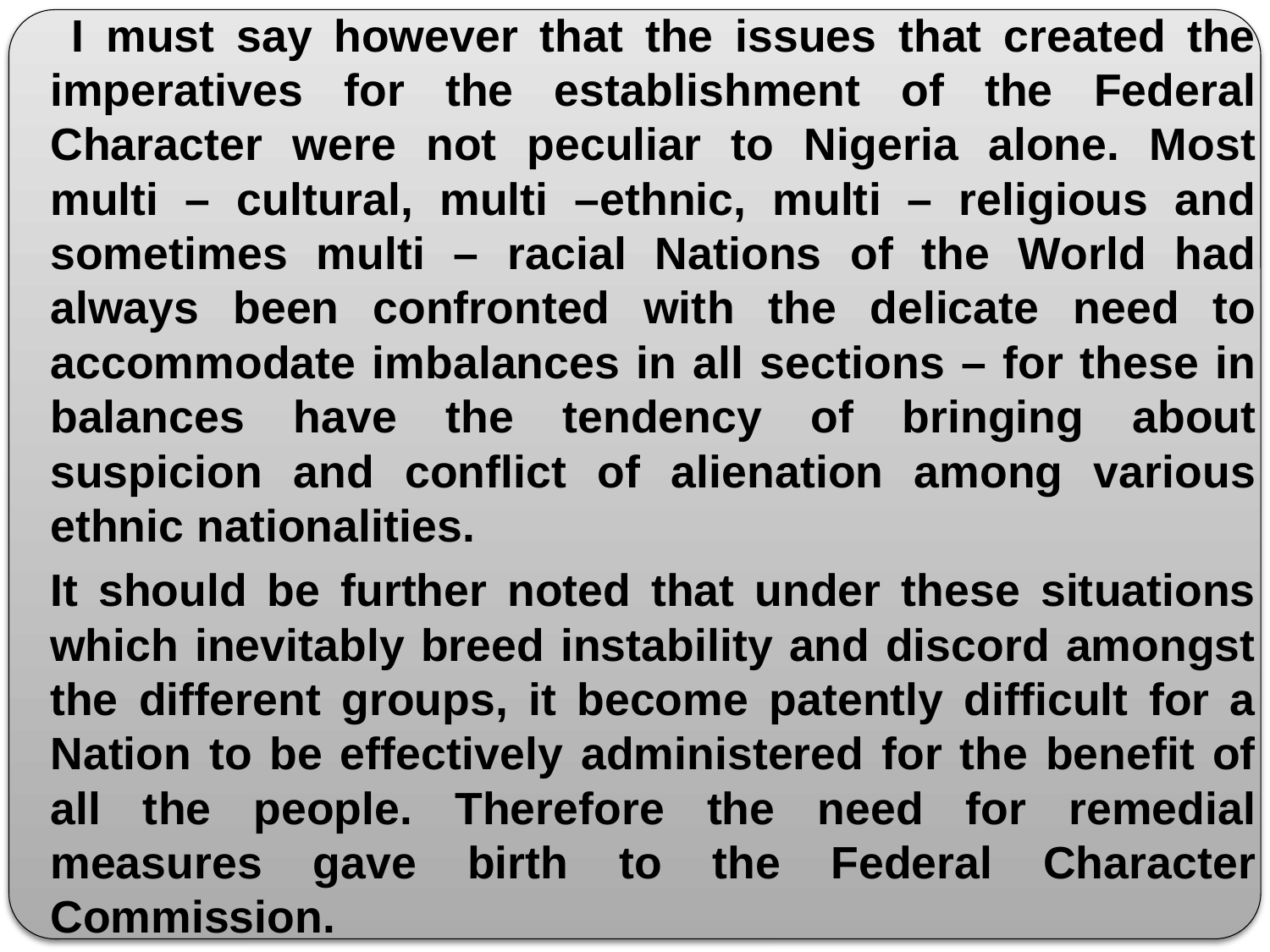

I must say however that the issues that created the imperatives for the establishment of the Federal Character were not peculiar to Nigeria alone. Most multi – cultural, multi –ethnic, multi – religious and sometimes multi – racial Nations of the World had always been confronted with the delicate need to accommodate imbalances in all sections – for these in balances have the tendency of bringing about suspicion and conflict of alienation among various ethnic nationalities.
	It should be further noted that under these situations which inevitably breed instability and discord amongst the different groups, it become patently difficult for a Nation to be effectively administered for the benefit of all the people. Therefore the need for remedial measures gave birth to the Federal Character Commission.